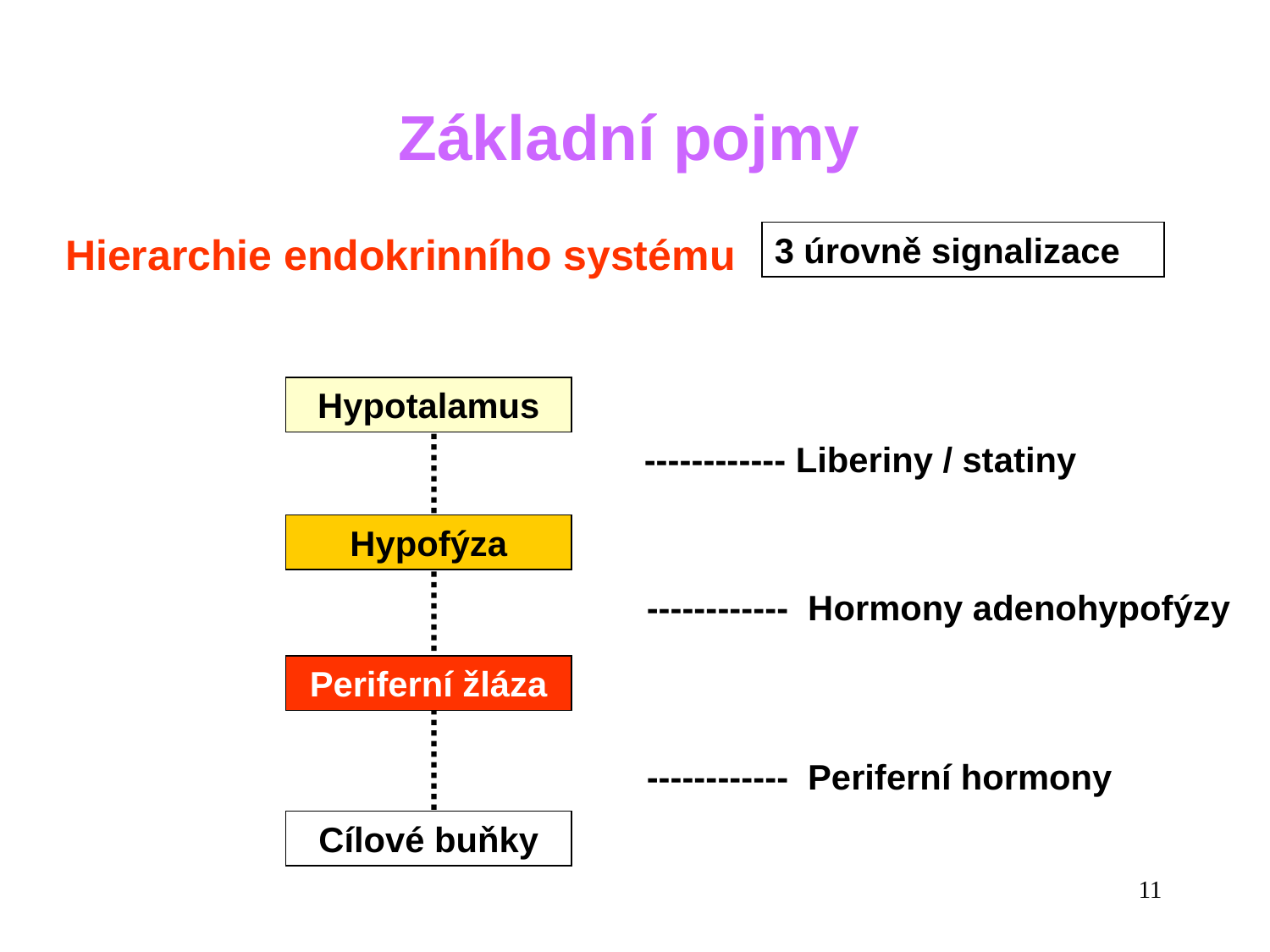

Základní pojmy
Hierarchie endokrinního systému
3 úrovně signalizace
Hypotalamus

    ------------ Liberiny / statiny
Hypofýza
 ------------  Hormony adenohypofýzy
Periferní žláza
 ------------  Periferní hormony
Cílové buňky
11